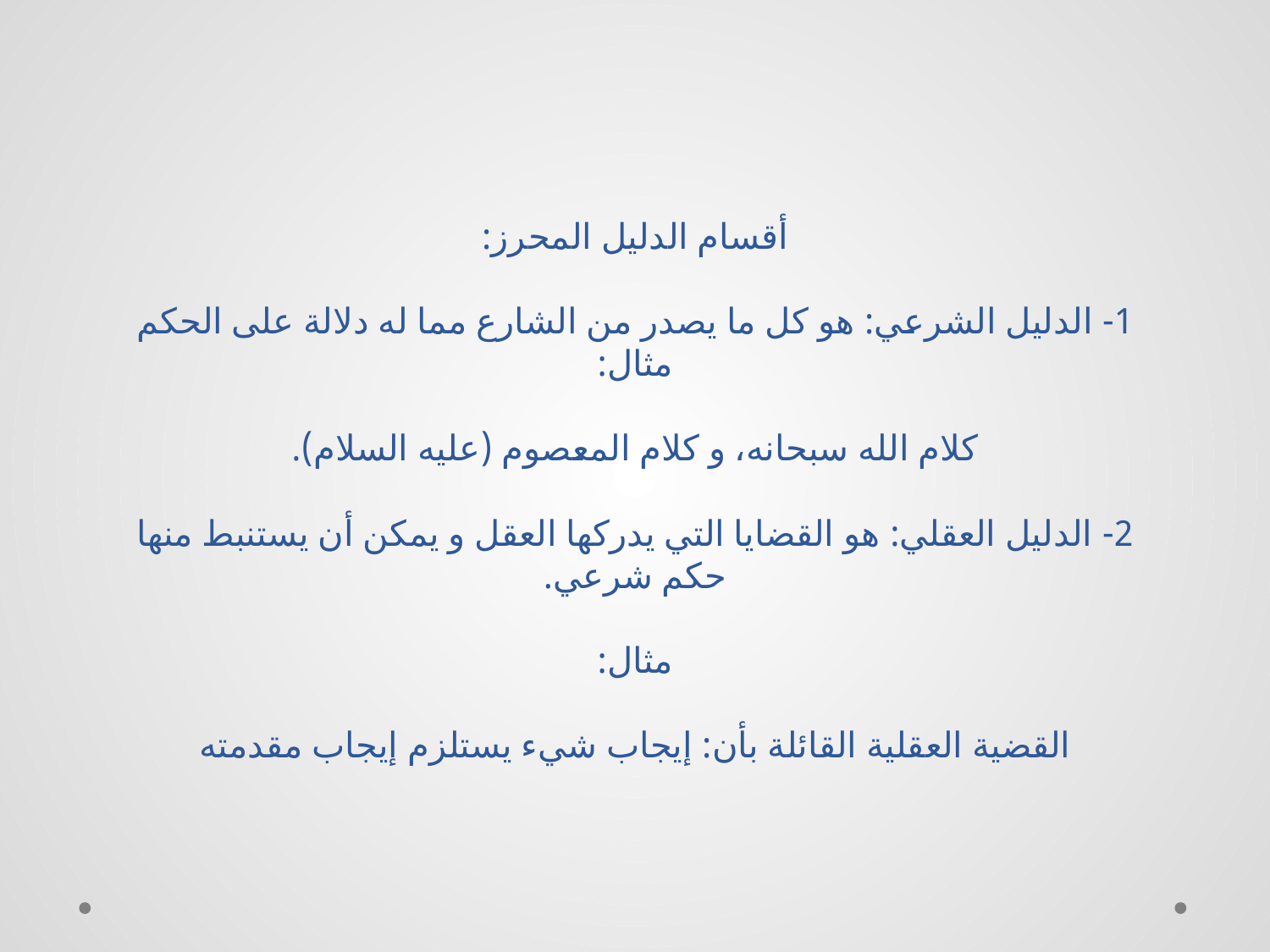

# أقسام الدليل المحرز: 1- الدليل الشرعي: هو كل ما يصدر من الشارع مما له دلالة على الحكم‏ مثال: كلام الله سبحانه، و كلام المعصوم (عليه السلام). 2- الدليل العقلي: هو القضايا التي يدركها العقل و يمكن أن يستنبط منها حكم شرعي. مثال: القضية العقلية القائلة بأن: إيجاب شي‏ء يستلزم إيجاب مقدمته‏